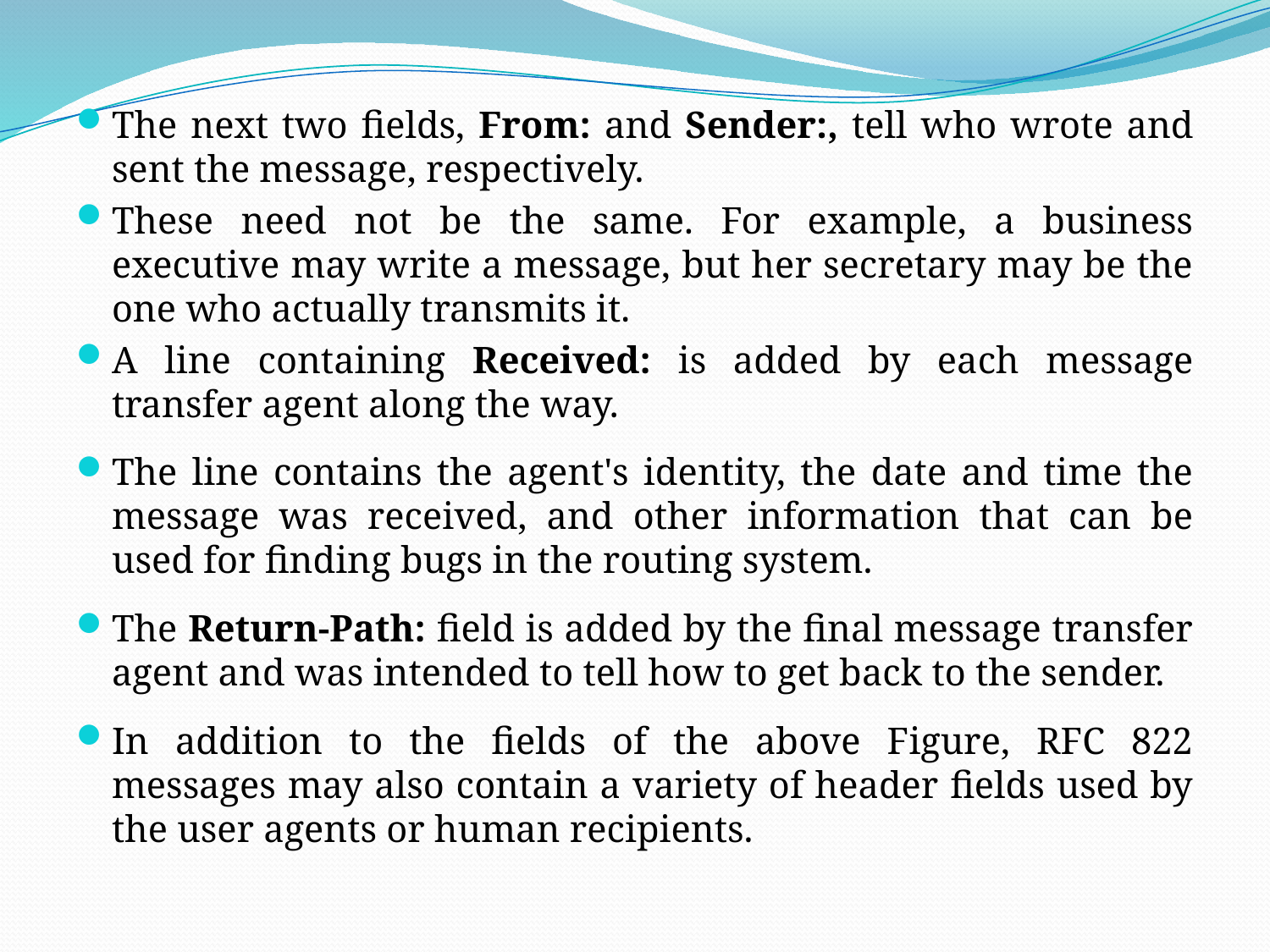

The next two fields, From: and Sender:, tell who wrote and sent the message, respectively.
These need not be the same. For example, a business executive may write a message, but her secretary may be the one who actually transmits it.
A line containing Received: is added by each message transfer agent along the way.
The line contains the agent's identity, the date and time the message was received, and other information that can be used for finding bugs in the routing system.
The Return-Path: field is added by the final message transfer agent and was intended to tell how to get back to the sender.
In addition to the fields of the above Figure, RFC 822 messages may also contain a variety of header fields used by the user agents or human recipients.